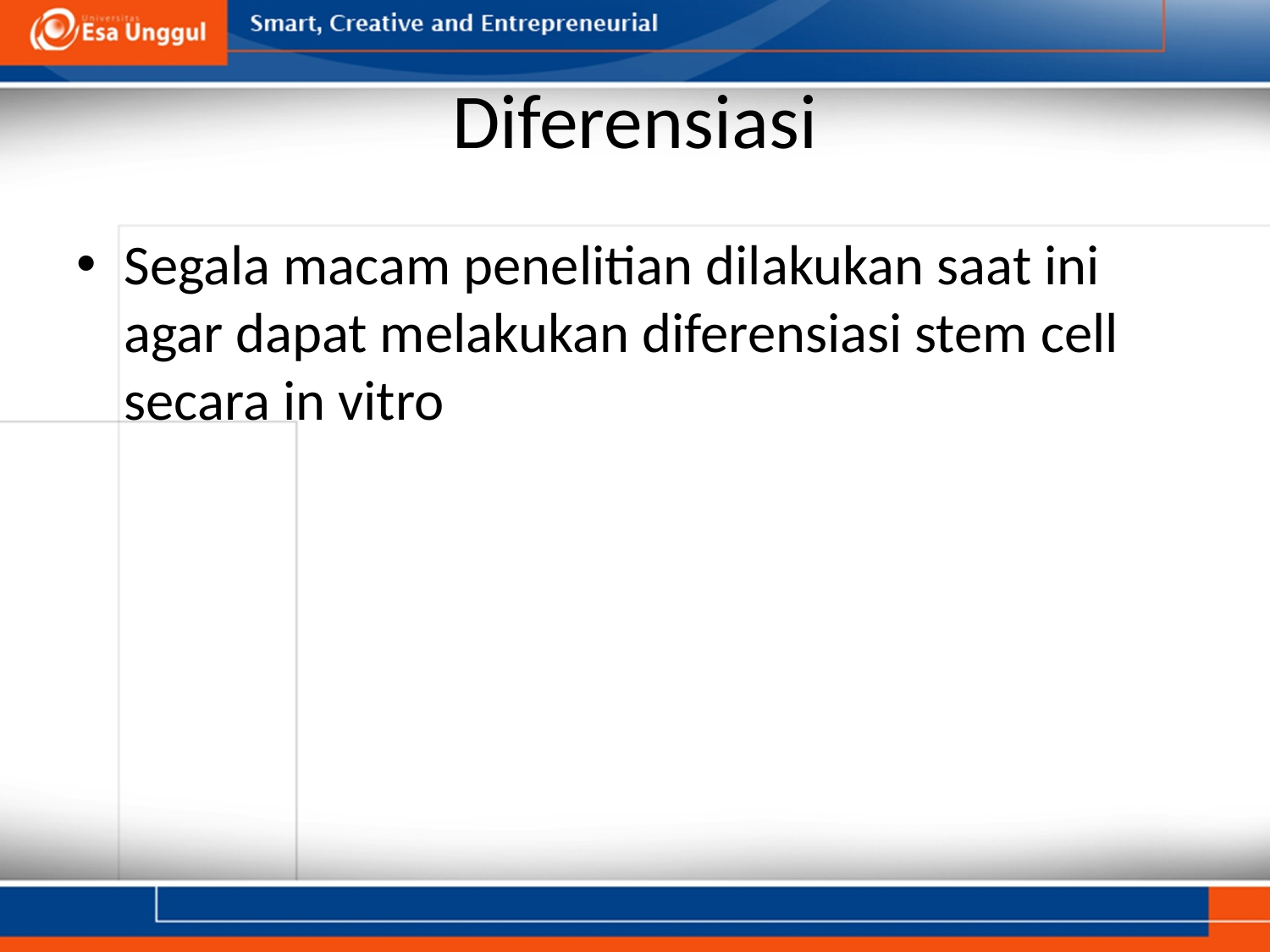

# Diferensiasi
Segala macam penelitian dilakukan saat ini agar dapat melakukan diferensiasi stem cell secara in vitro